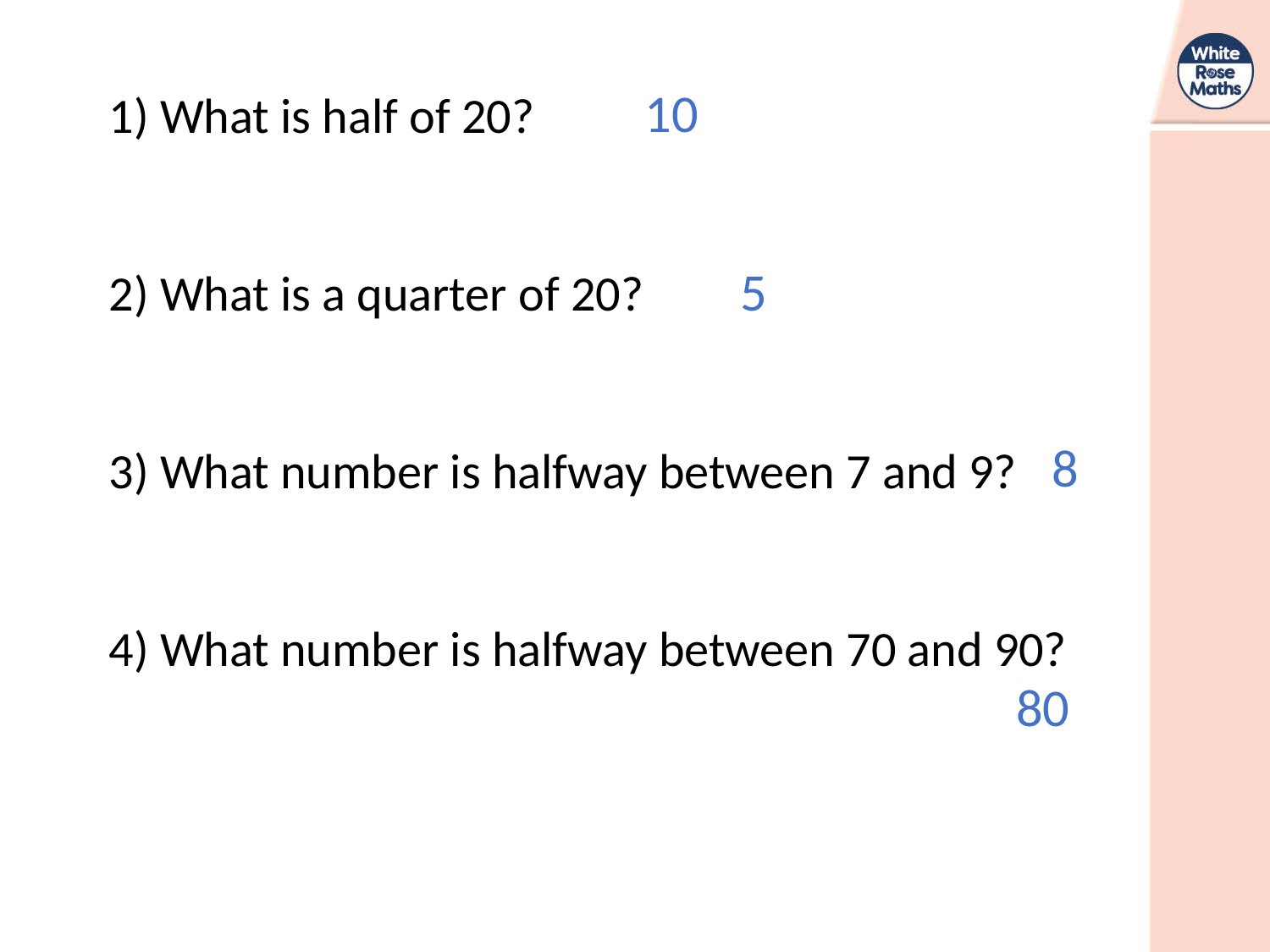

10
1) What is half of 20?

2) What is a quarter of 20?

3) What number is halfway between 7 and 9?

4) What number is halfway between 70 and 90?
5
8
80